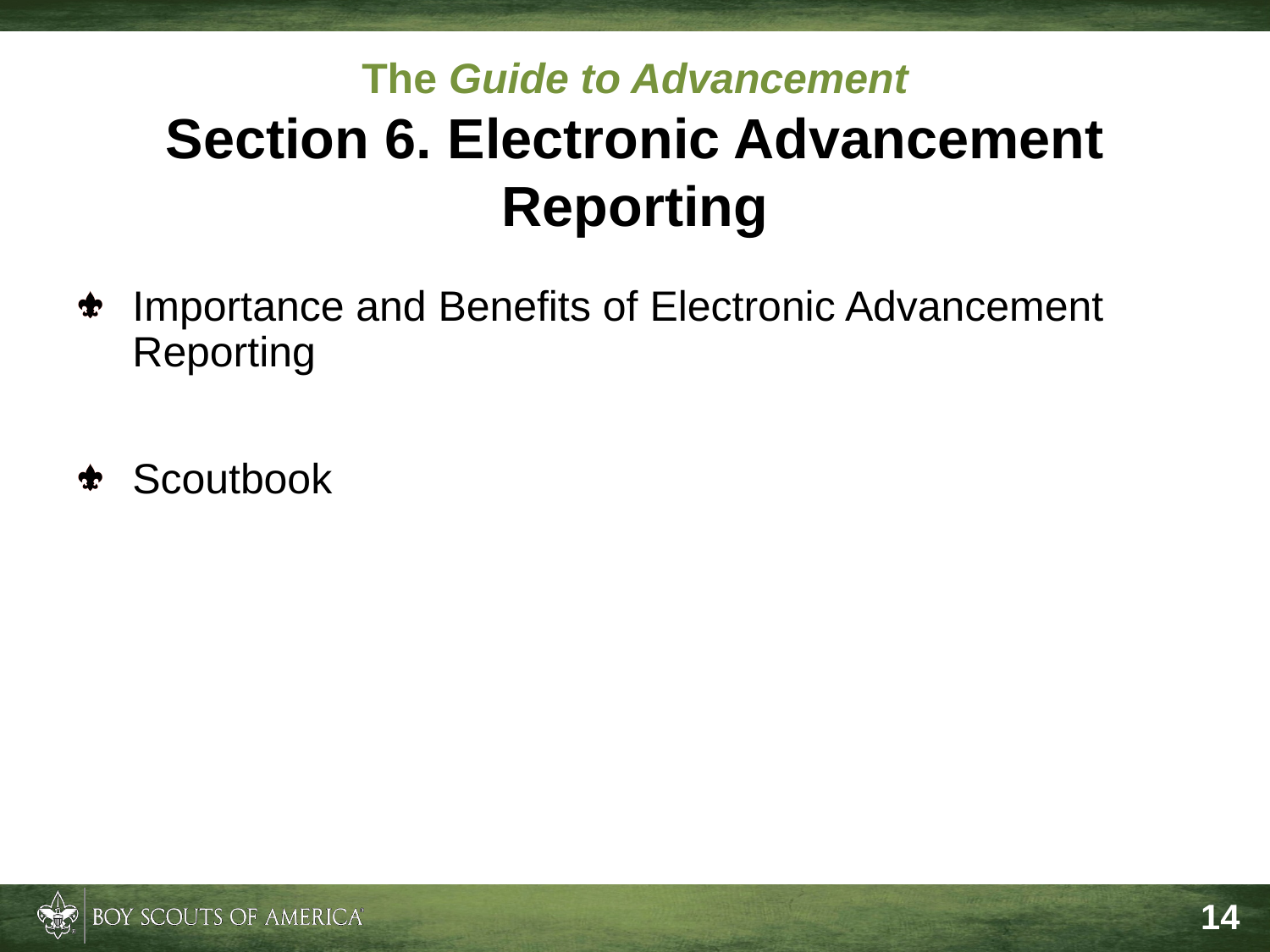

# The Guide to Advancement Section 6. Electronic Advancement Reporting
Importance and Benefits of Electronic Advancement Reporting

Scoutbook